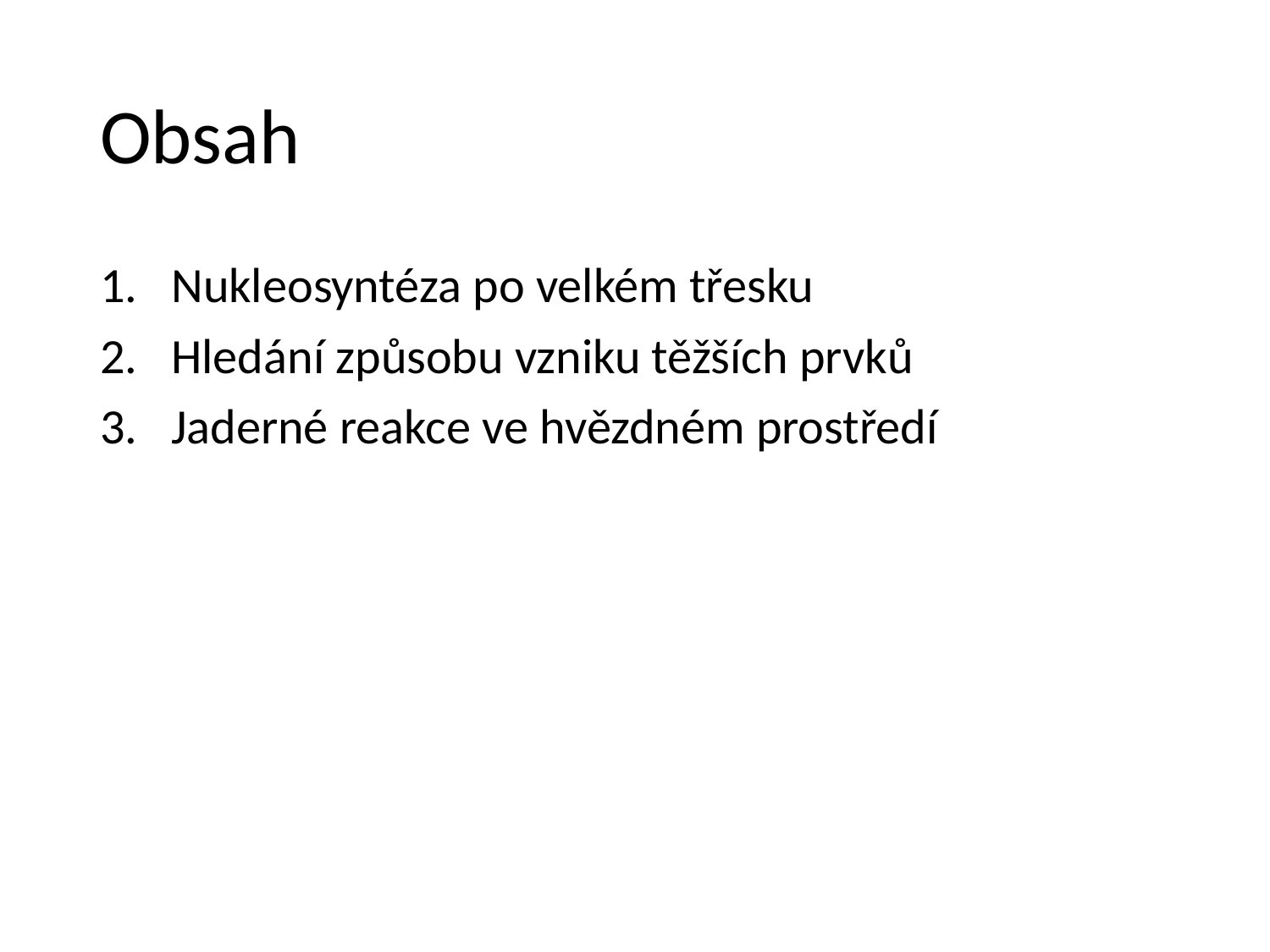

# Obsah
Nukleosyntéza po velkém třesku
Hledání způsobu vzniku těžších prvků
Jaderné reakce ve hvězdném prostředí